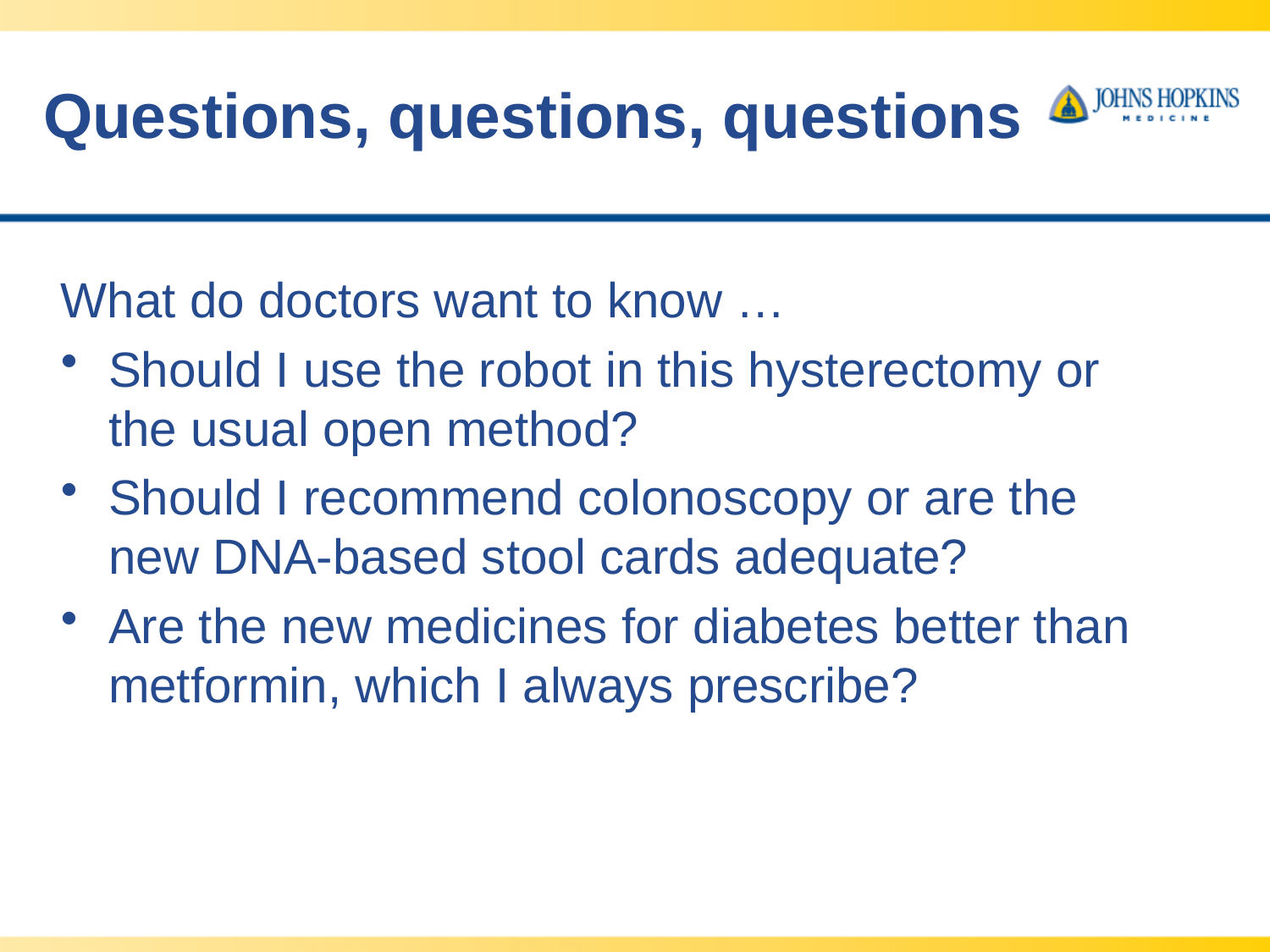

# Questions, questions, questions
What do doctors want to know …
Should I use the robot in this hysterectomy or the usual open method?
What do doctors want to know …
Should I use the robot in this hysterectomy or the usual open method?
Should I recommend colonoscopy or are the new DNA-based stool cards adequate?
What do doctors want to know …
Should I use the robot in this hysterectomy or the usual open method?
Should I recommend colonoscopy or are the new DNA-based stool cards adequate?
Are the new medicines for diabetes better than metformin, which I always prescribe?